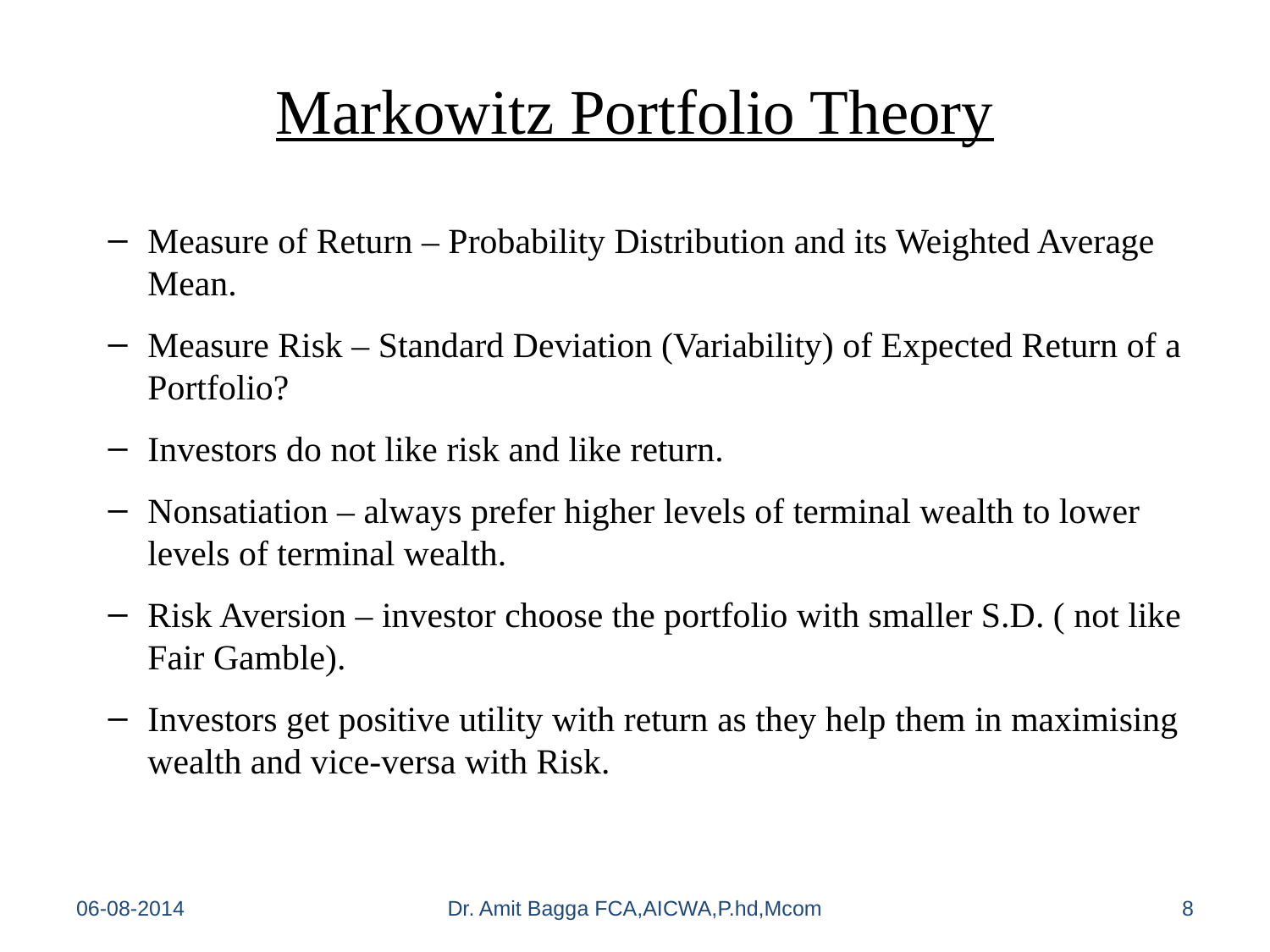

# Markowitz Portfolio Theory
Measure of Return – Probability Distribution and its Weighted Average Mean.
Measure Risk – Standard Deviation (Variability) of Expected Return of a Portfolio?
Investors do not like risk and like return.
Nonsatiation – always prefer higher levels of terminal wealth to lower levels of terminal wealth.
Risk Aversion – investor choose the portfolio with smaller S.D. ( not like Fair Gamble).
Investors get positive utility with return as they help them in maximising wealth and vice-versa with Risk.
06-08-2014
Dr. Amit Bagga FCA,AICWA,P.hd,Mcom
8